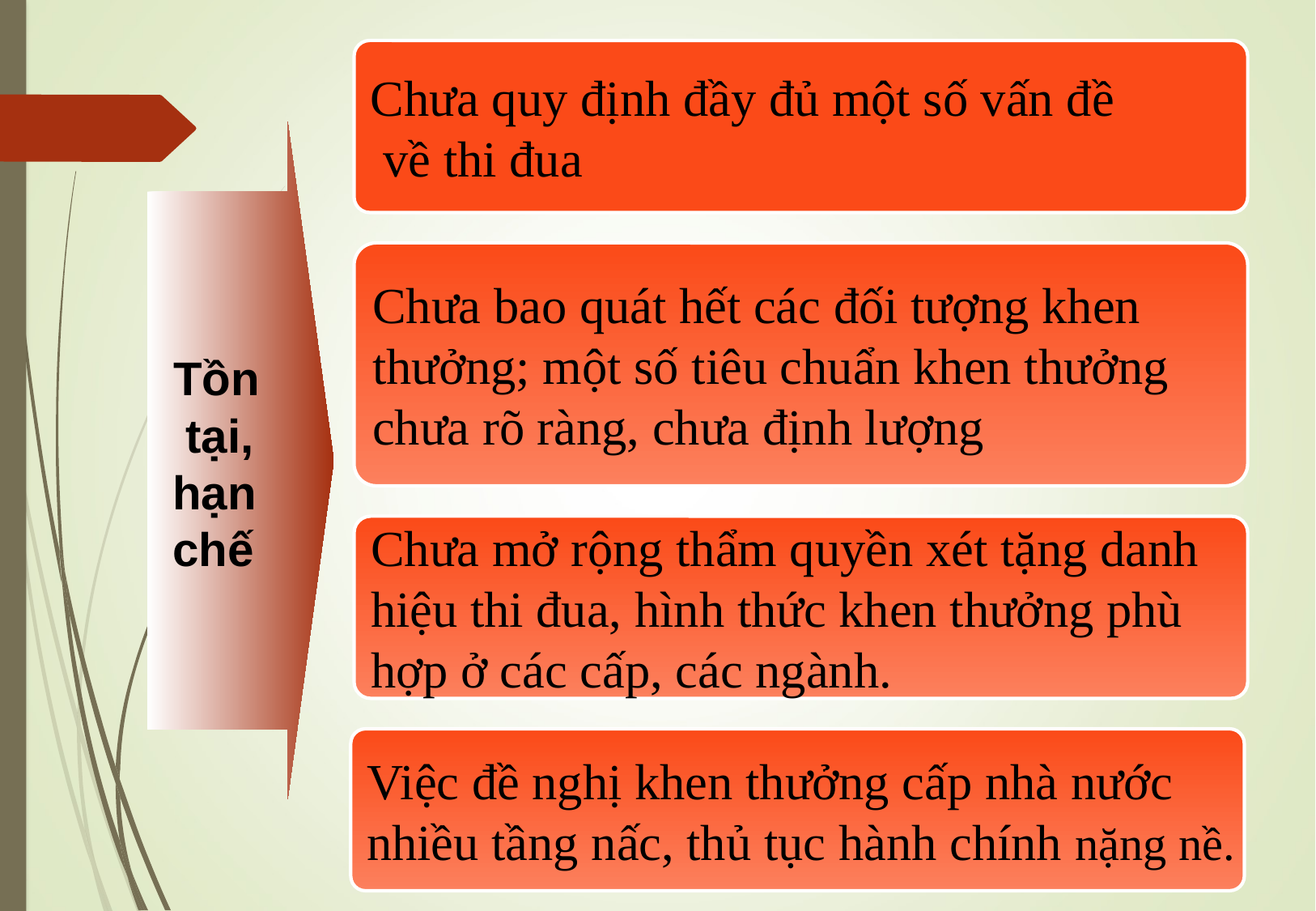

#
Chưa quy định đầy đủ một số vấn đề
 về thi đua
 Tồn
  tại,
 hạn
 chế
Chưa bao quát hết các đối tượng khen
thưởng; một số tiêu chuẩn khen thưởng
chưa rõ ràng, chưa định lượng

Chưa mở rộng thẩm quyền xét tặng danh
hiệu thi đua, hình thức khen thưởng phù
hợp ở các cấp, các ngành.
A
Việc đề nghị khen thưởng cấp nhà nước
nhiều tầng nấc, thủ tục hành chính nặng nề.